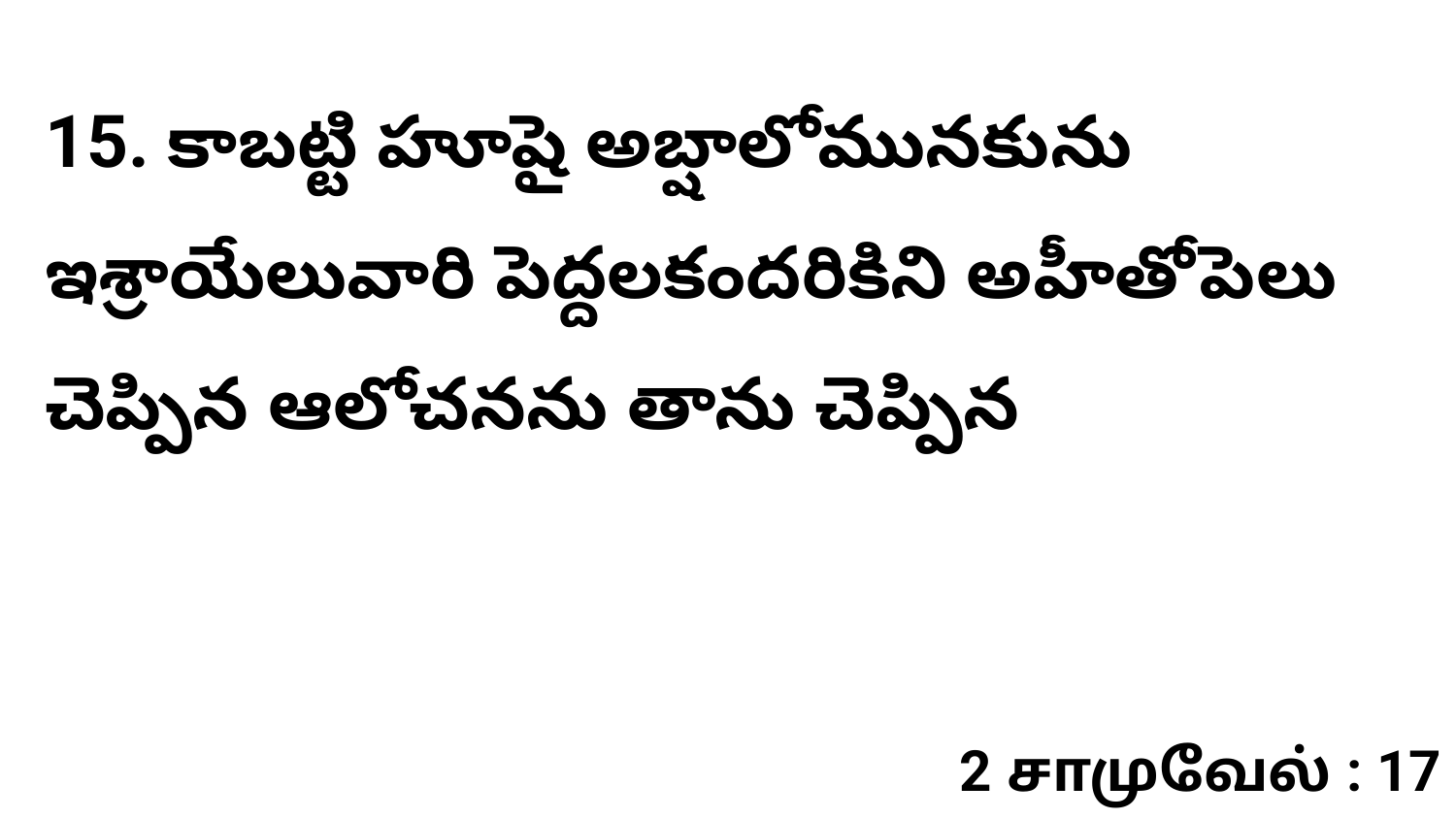

15. కాబట్టి హూషై అబ్షాలోమునకును ఇశ్రాయేలువారి పెద్దలకందరికిని అహీతోపెలు చెప్పిన ఆలోచనను తాను చెప్పిన
2 சாமுவேல் : 17